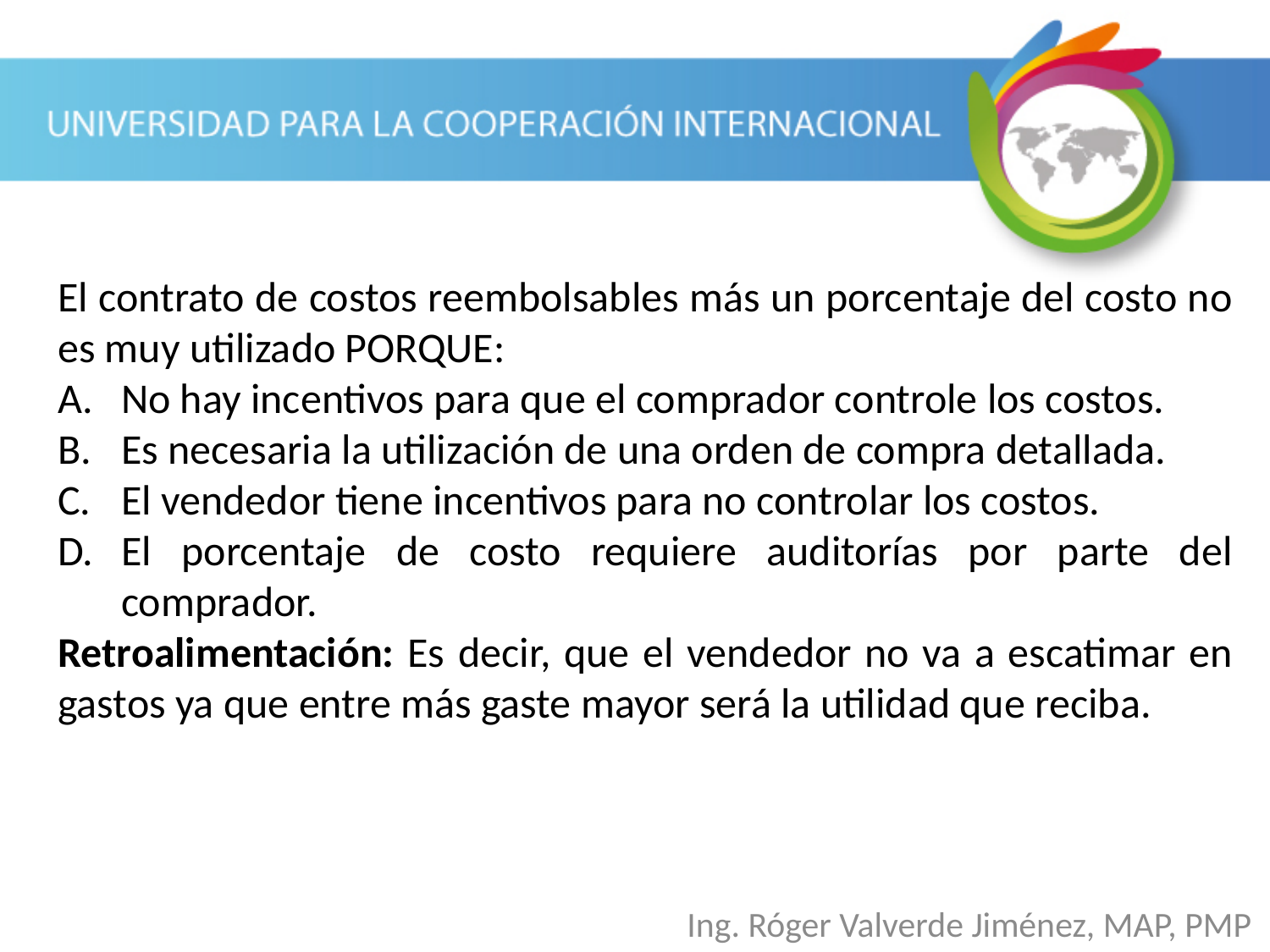

El contrato de costos reembolsables más un porcentaje del costo no es muy utilizado PORQUE:
No hay incentivos para que el comprador controle los costos.
Es necesaria la utilización de una orden de compra detallada.
El vendedor tiene incentivos para no controlar los costos.
El porcentaje de costo requiere auditorías por parte del comprador.
Retroalimentación: Es decir, que el vendedor no va a escatimar en gastos ya que entre más gaste mayor será la utilidad que reciba.

Ing. Róger Valverde Jiménez, MAP, PMP